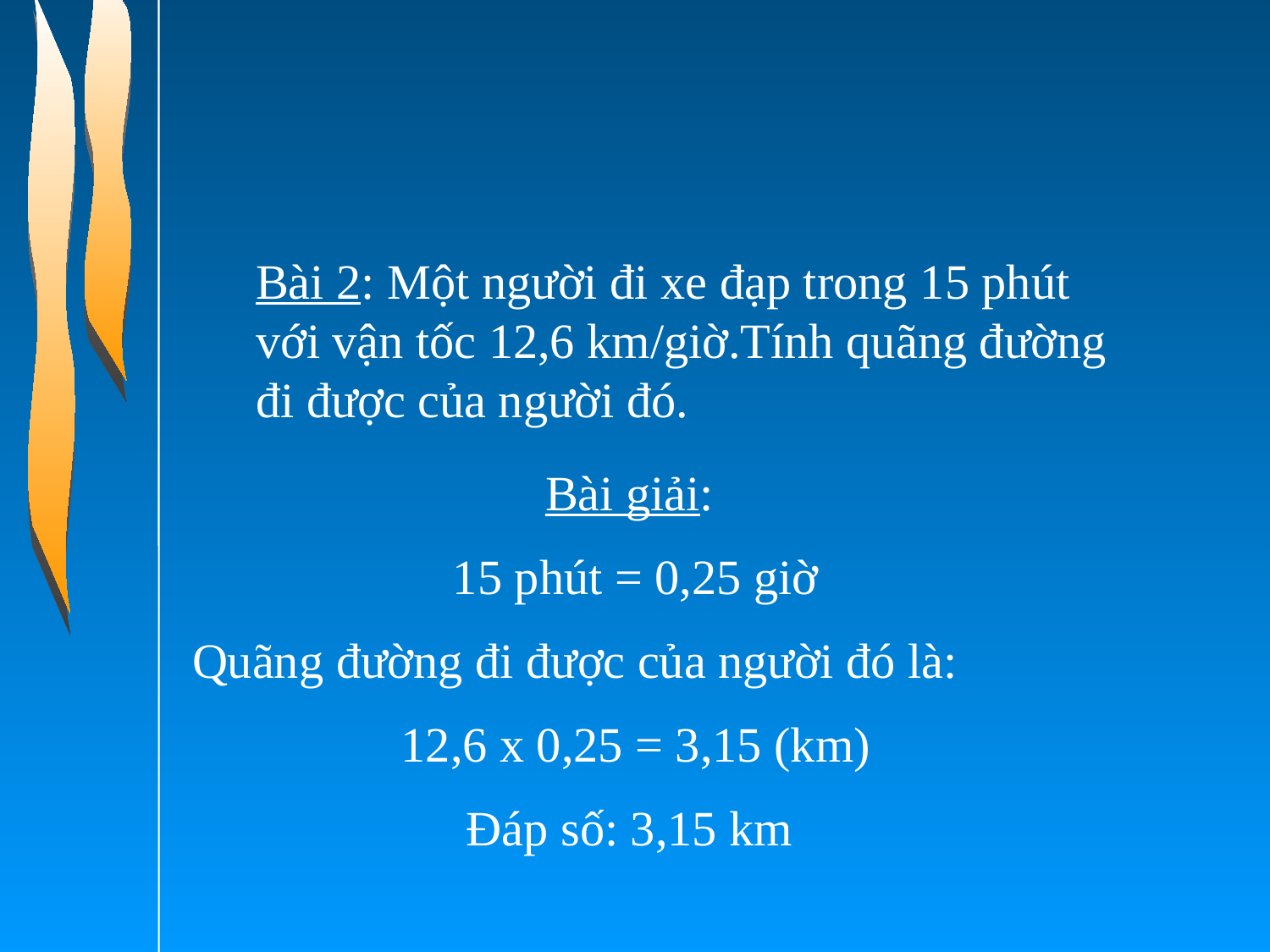

Bài 2: Một người đi xe đạp trong 15 phút với vận tốc 12,6 km/giờ.Tính quãng đường đi được của người đó.
Bài giải:
 15 phút = 0,25 giờ
Quãng đường đi được của người đó là:
 12,6 x 0,25 = 3,15 (km)
Đáp số: 3,15 km